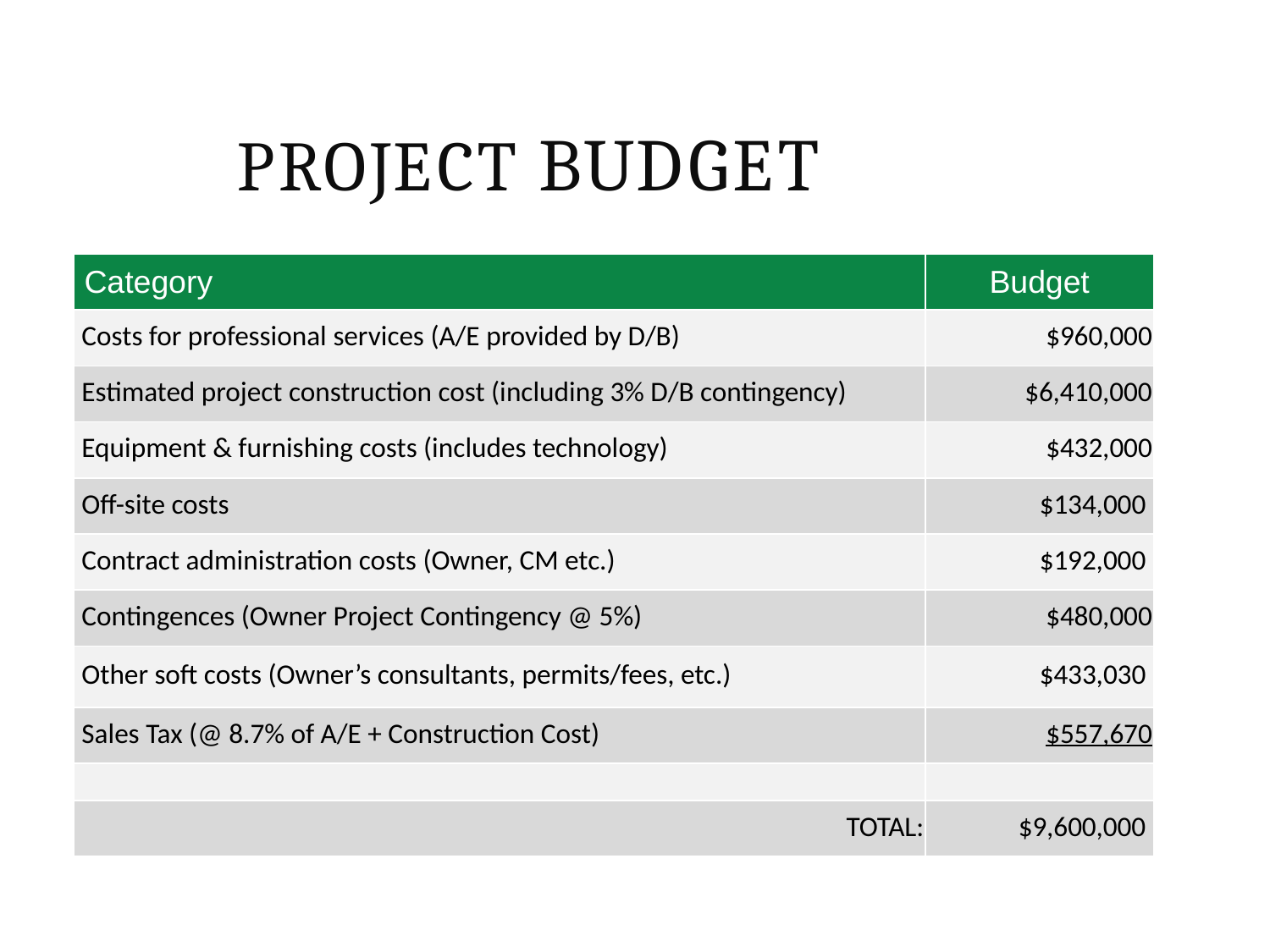

Project Budget
| Category | Budget |
| --- | --- |
| Costs for professional services (A/E provided by D/B) | $960,000 |
| Estimated project construction cost (including 3% D/B contingency) | $6,410,000 |
| Equipment & furnishing costs (includes technology) | $432,000 |
| Off-site costs | $134,000 |
| Contract administration costs (Owner, CM etc.) | $192,000 |
| Contingences (Owner Project Contingency @ 5%) | $480,000 |
| Other soft costs (Owner’s consultants, permits/fees, etc.) | $433,030 |
| Sales Tax (@ 8.7% of A/E + Construction Cost) | $557,670 |
|  |  |
| TOTAL: | $9,600,000 |